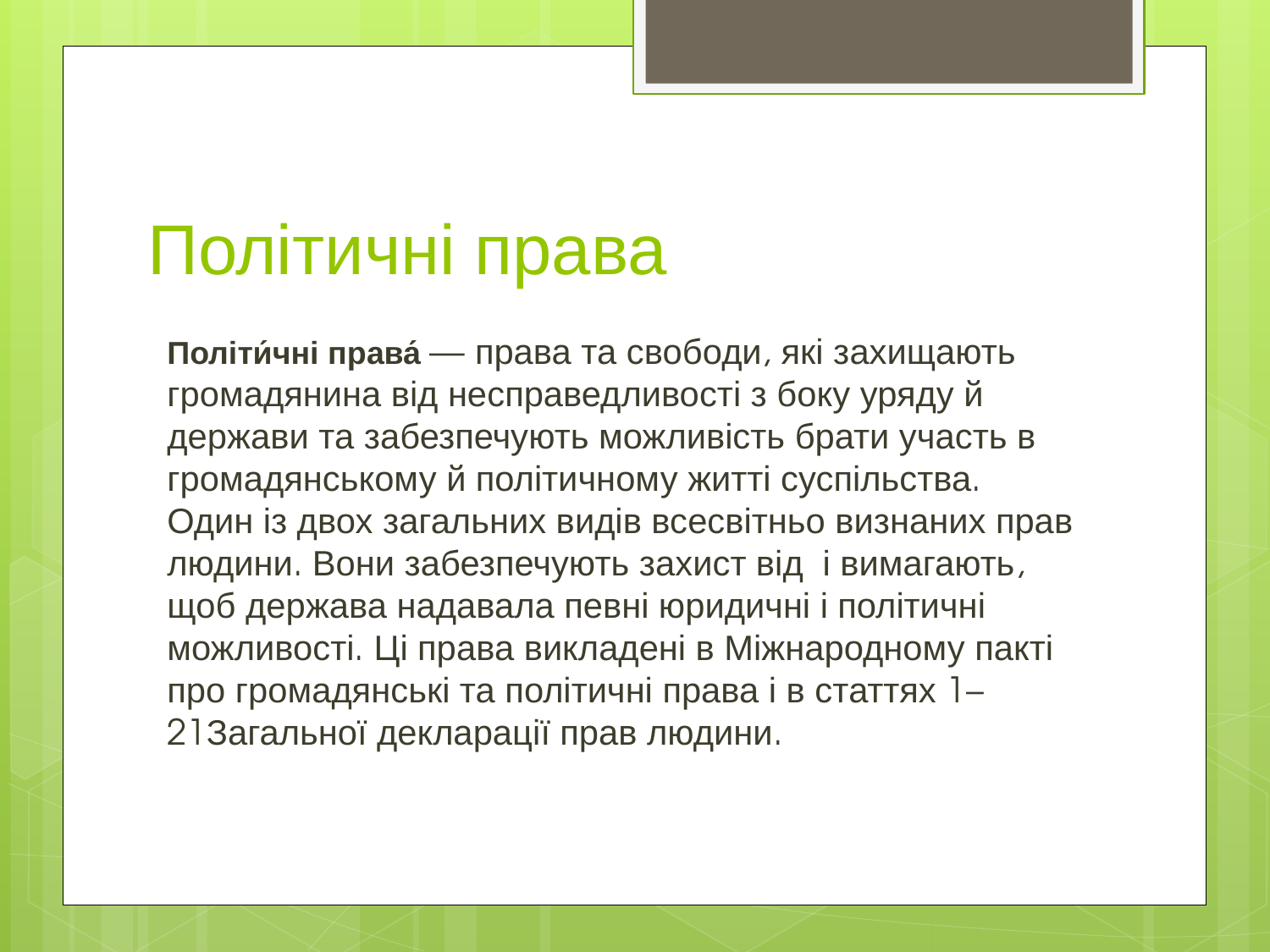

# Політичні права
Політи́чні права́ — права та свободи, які захищають громадянина від несправедливості з боку уряду й держави та забезпечують можливість брати участь в громадянському й політичному житті суспільства. Один із двох загальних видів всесвітньо визнаних прав людини. Вони забезпечують захист від  і вимагають, щоб держава надавала певні юридичні і політичні можливості. Ці права викладені в Міжнародному пакті про громадянські та політичні права і в статтях 1–21Загальної декларації прав людини.